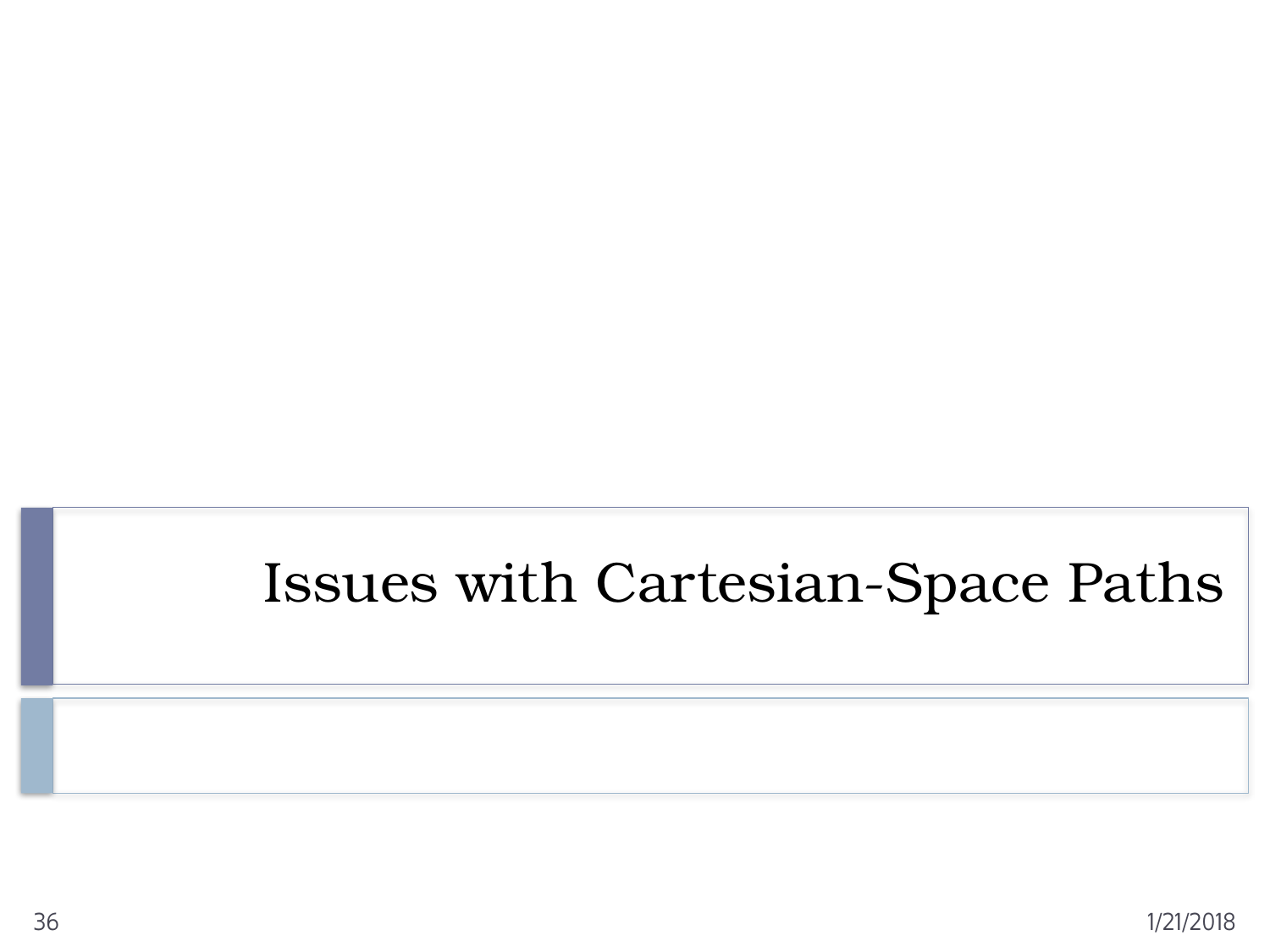

# Issues with Cartesian-Space Paths

36
1/21/2018